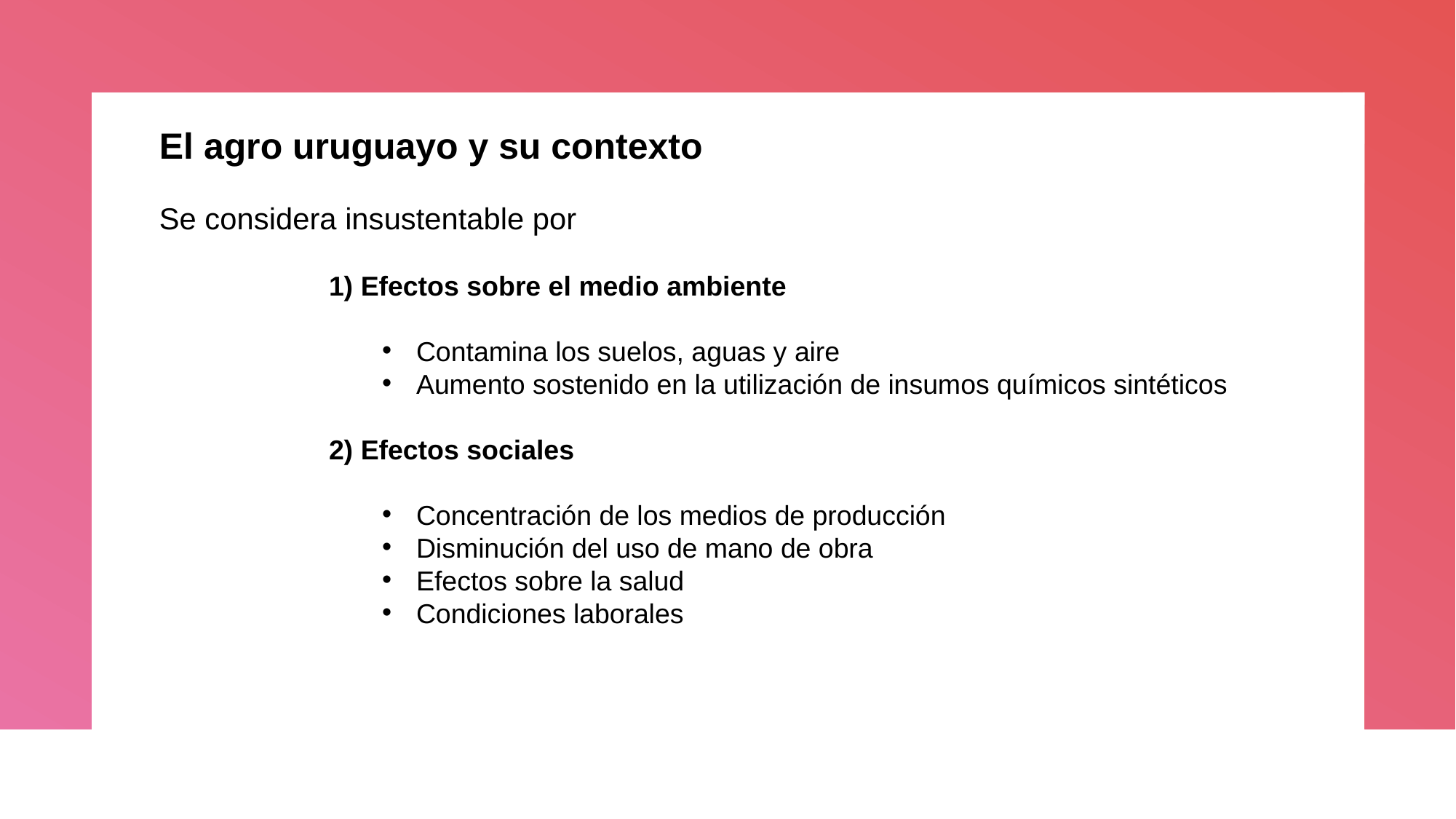

El agro uruguayo y su contexto

Se considera insustentable por

1) Efectos sobre el medio ambiente

Contamina los suelos, aguas y aire
Aumento sostenido en la utilización de insumos químicos sintéticos

2) Efectos sociales

Concentración de los medios de producción
Disminución del uso de mano de obra
Efectos sobre la salud
Condiciones laborales